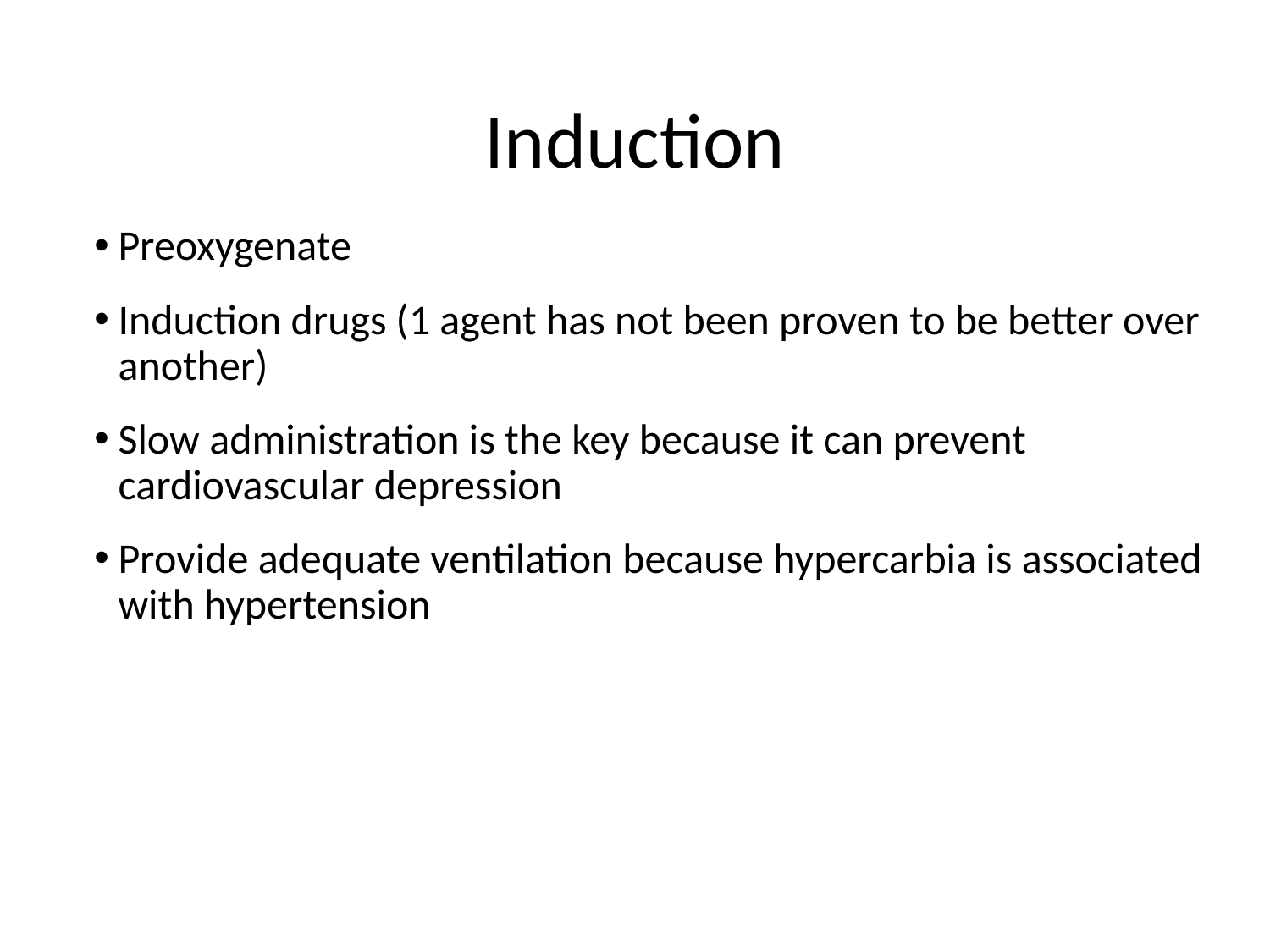

# Induction
Preoxygenate
Induction drugs (1 agent has not been proven to be better over another)
Slow administration is the key because it can prevent cardiovascular depression
Provide adequate ventilation because hypercarbia is associated with hypertension